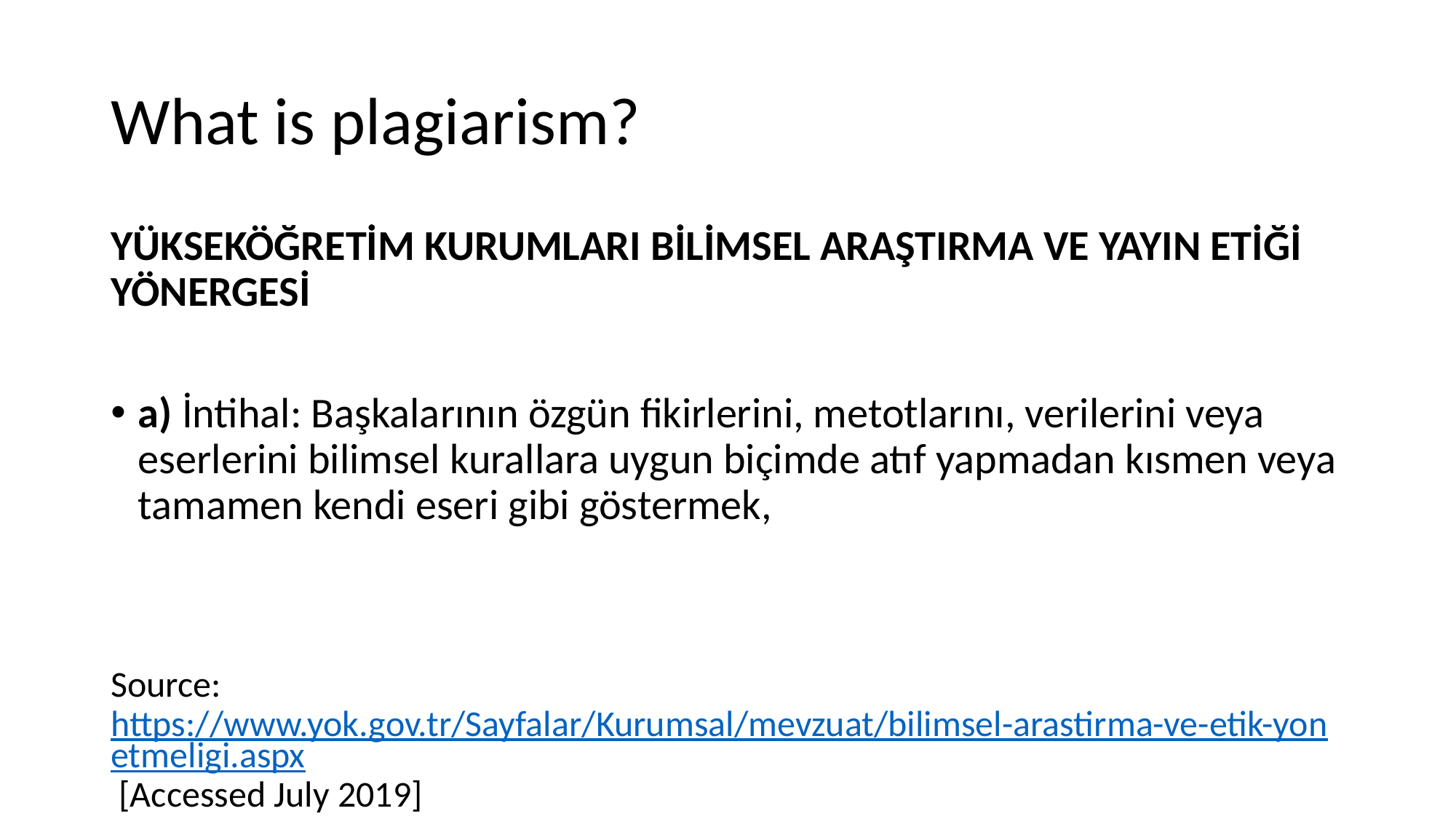

# What is plagiarism?
YÜKSEKÖĞRETİM KURUMLARI BİLİMSEL ARAŞTIRMA VE YAYIN ETİĞİ YÖNERGESİ

a) İntihal: Başkalarının özgün fikirlerini, metotlarını, verilerini veya eserlerini bilimsel kurallara uygun biçimde atıf yapmadan kısmen veya tamamen kendi eseri gibi göstermek,

Source: https://www.yok.gov.tr/Sayfalar/Kurumsal/mevzuat/bilimsel-arastirma-ve-etik-yonetmeligi.aspx [Accessed July 2019]